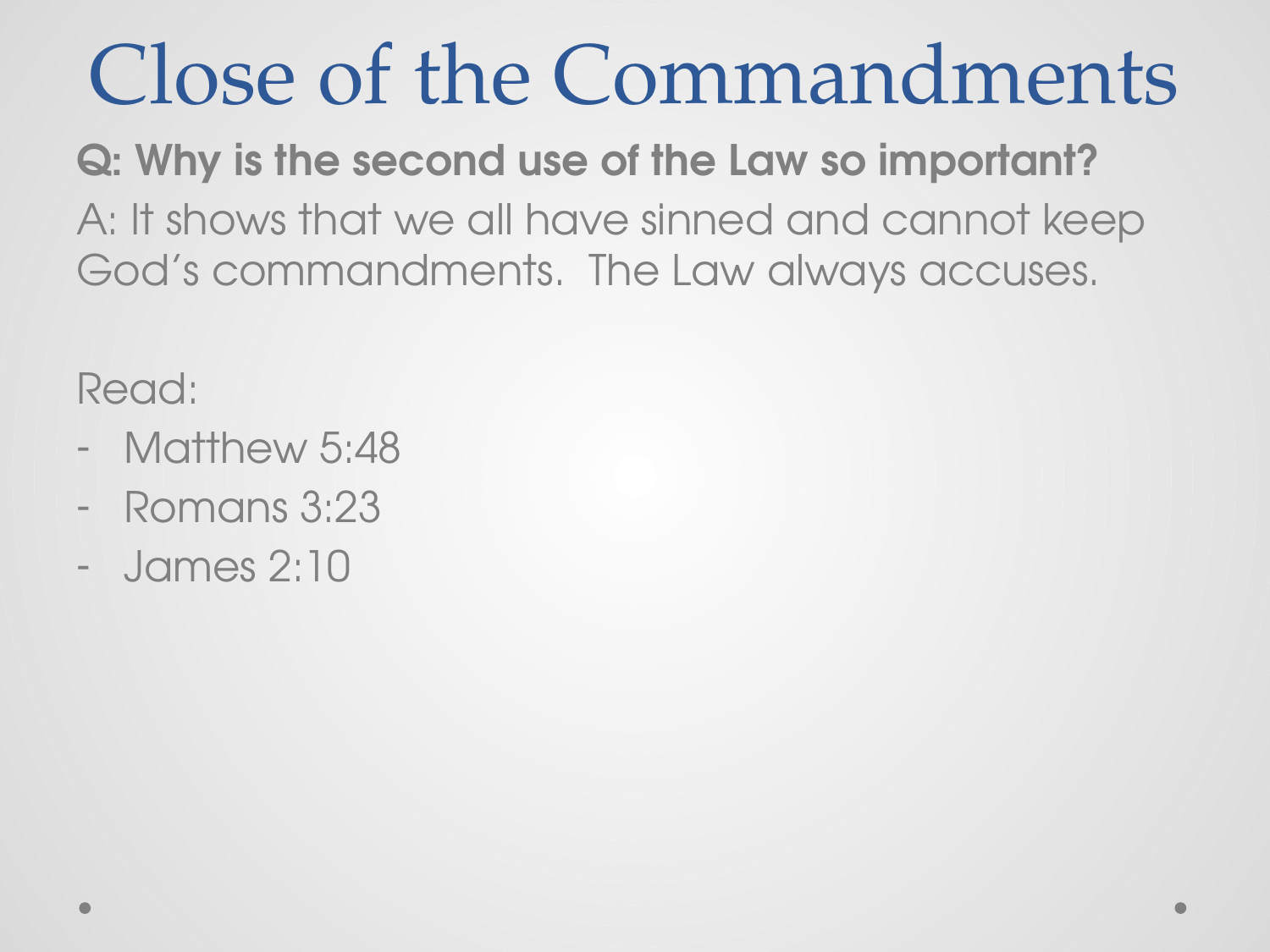

# Close of the Commandments
Q: Why is the second use of the Law so important?
A: It shows that we all have sinned and cannot keep God’s commandments.  The Law always accuses.

Read:
Matthew 5:48
Romans 3:23
James 2:10